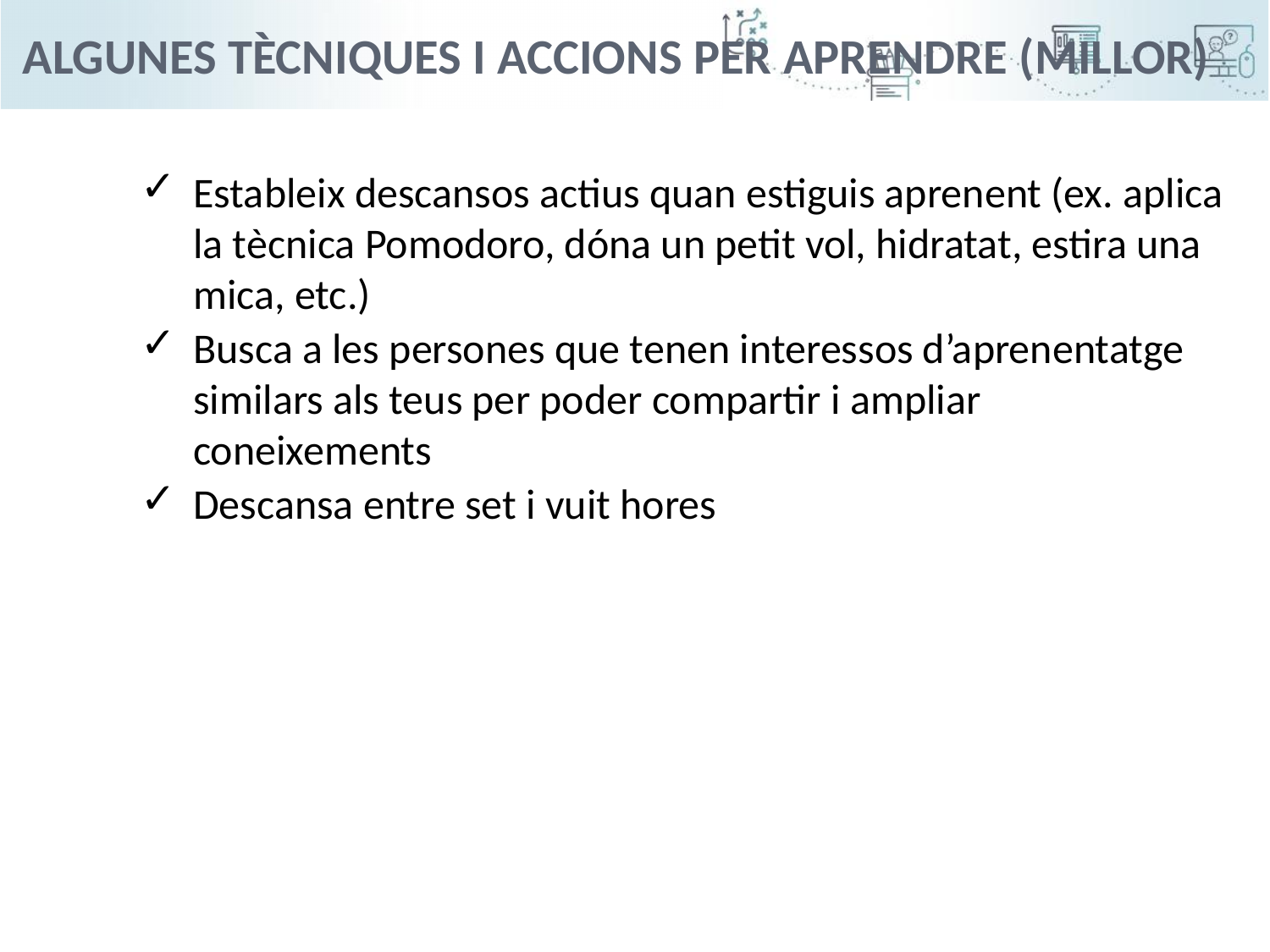

Algunes tècniques i accions per aprendre (millor)
Estableix descansos actius quan estiguis aprenent (ex. aplica la tècnica Pomodoro, dóna un petit vol, hidratat, estira una mica, etc.)
Busca a les persones que tenen interessos d’aprenentatge similars als teus per poder compartir i ampliar coneixements
Descansa entre set i vuit hores